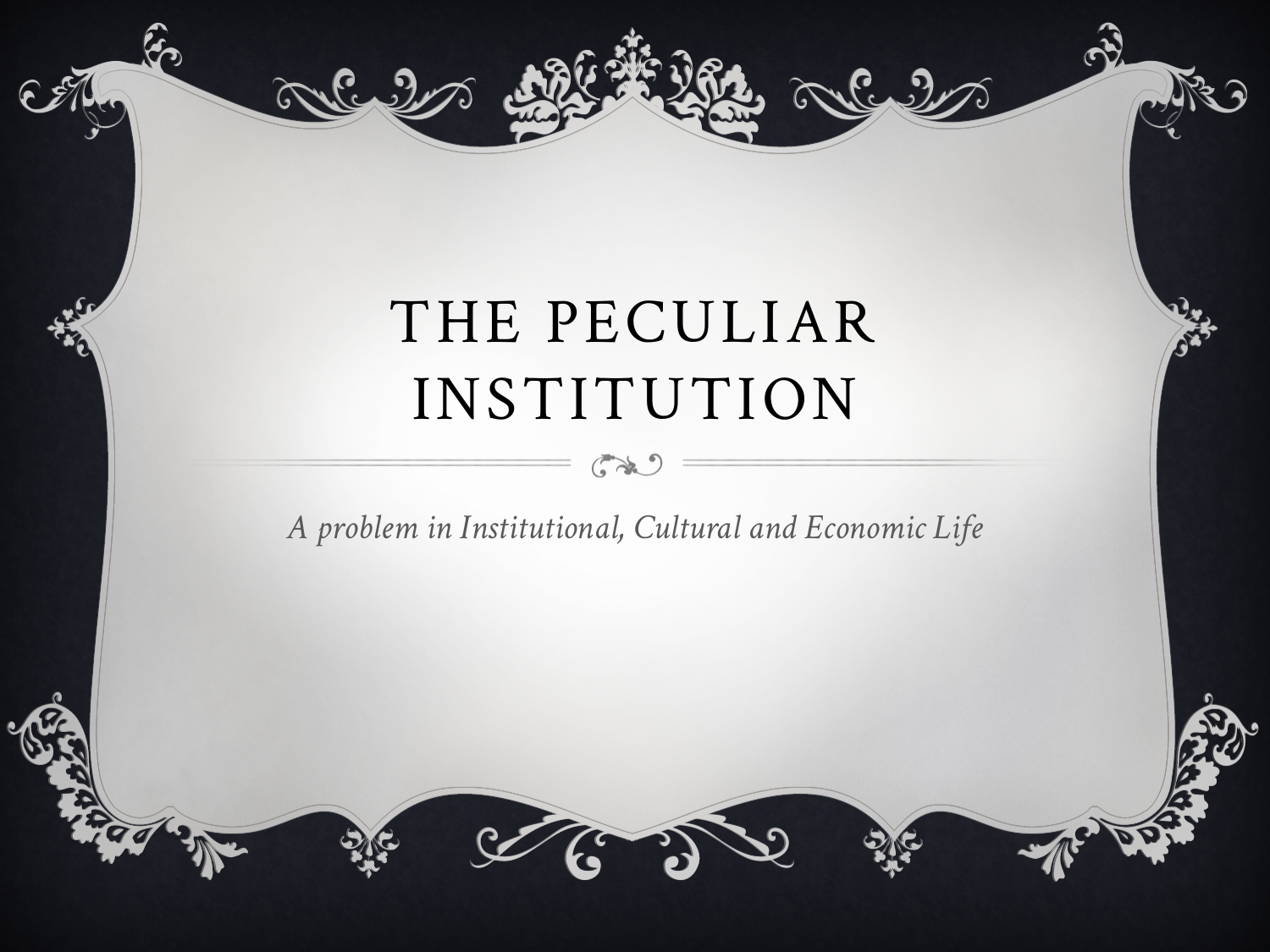

# The peculiar institution
A problem in Institutional, Cultural and Economic Life